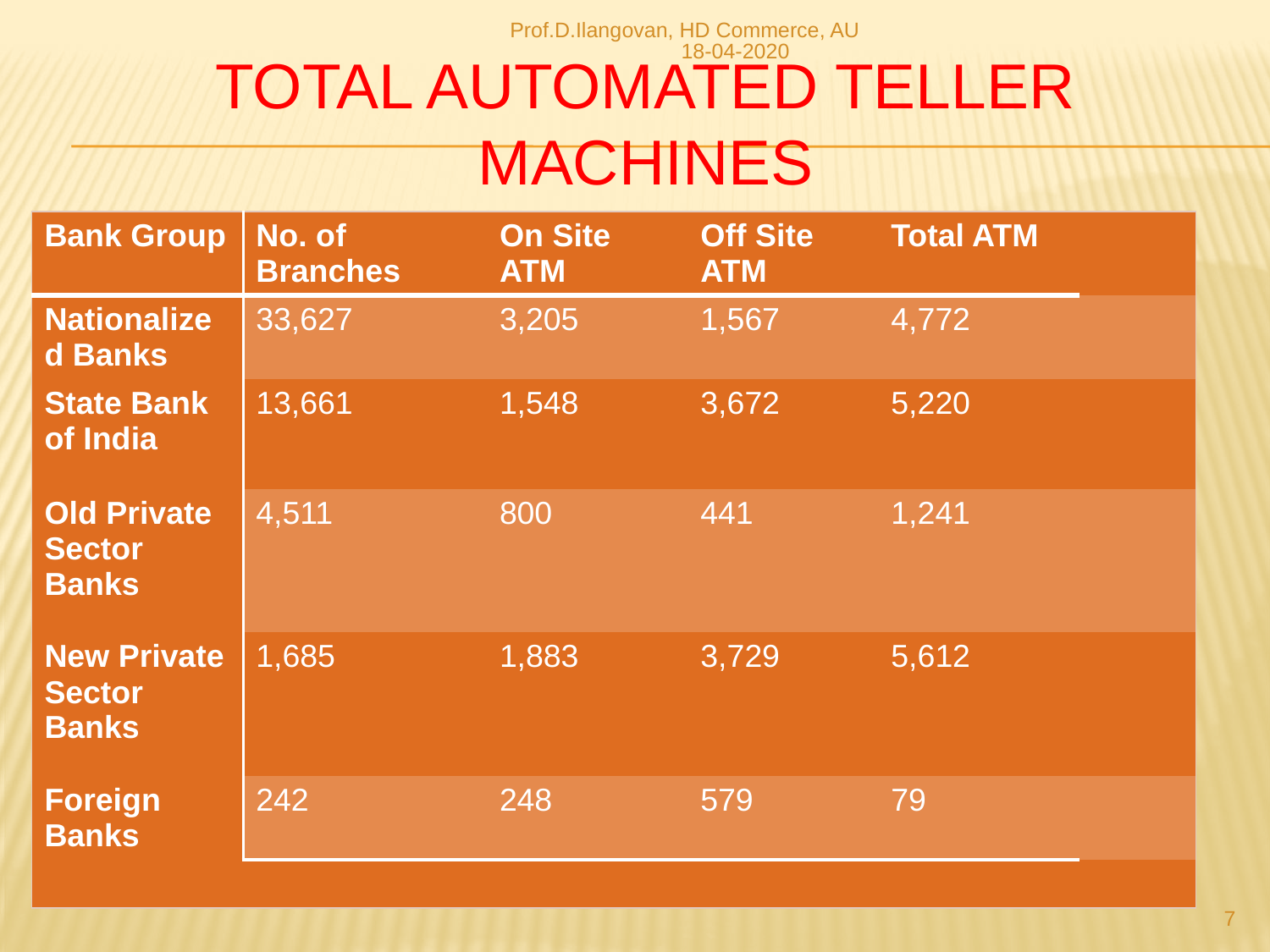

Prof.D.Ilangovan, HD Commerce, AU                                 18-04-2020
# Total automated teller machines
| Bank Group | No. of Branches | On Site ATM | Off Site ATM | Total ATM |  |
| --- | --- | --- | --- | --- | --- |
| Nationalized Banks | 33,627 | 3,205 | 1,567 | 4,772 |  |
| State Bank of India | 13,661 | 1,548 | 3,672 | 5,220 |  |
| Old Private Sector Banks | 4,511 | 800 | 441 | 1,241 |  |
| New Private Sector Banks | 1,685 | 1,883 | 3,729 | 5,612 |  |
| Foreign Banks | 242 | 248 | 579 | 79 |  |
|  |  |  |  |  |  |
7